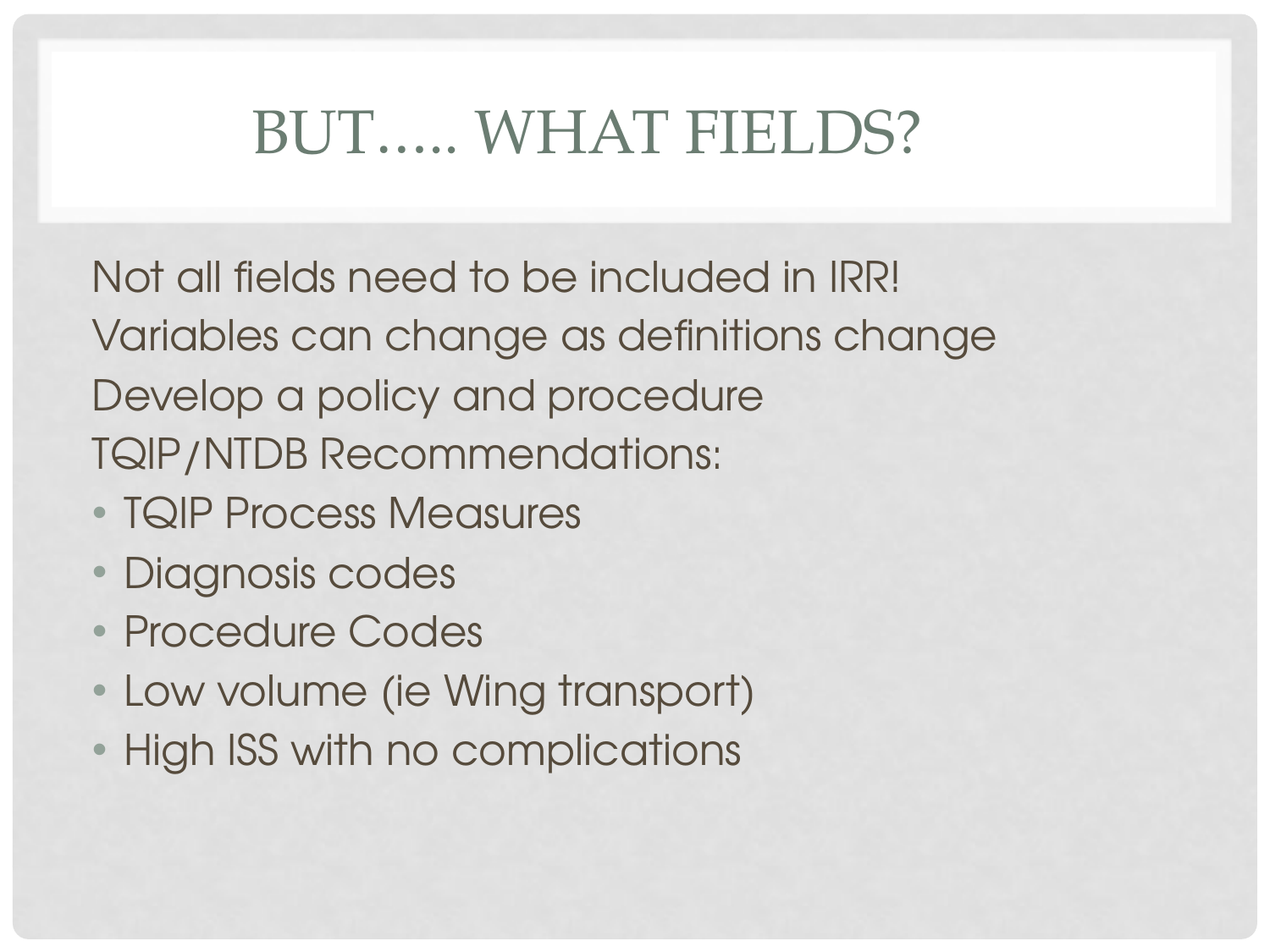

# But….. What fields?
Not all fields need to be included in IRR!
Variables can change as definitions change
Develop a policy and procedure
TQIP/NTDB Recommendations:
TQIP Process Measures
Diagnosis codes
Procedure Codes
Low volume (ie Wing transport)
High ISS with no complications